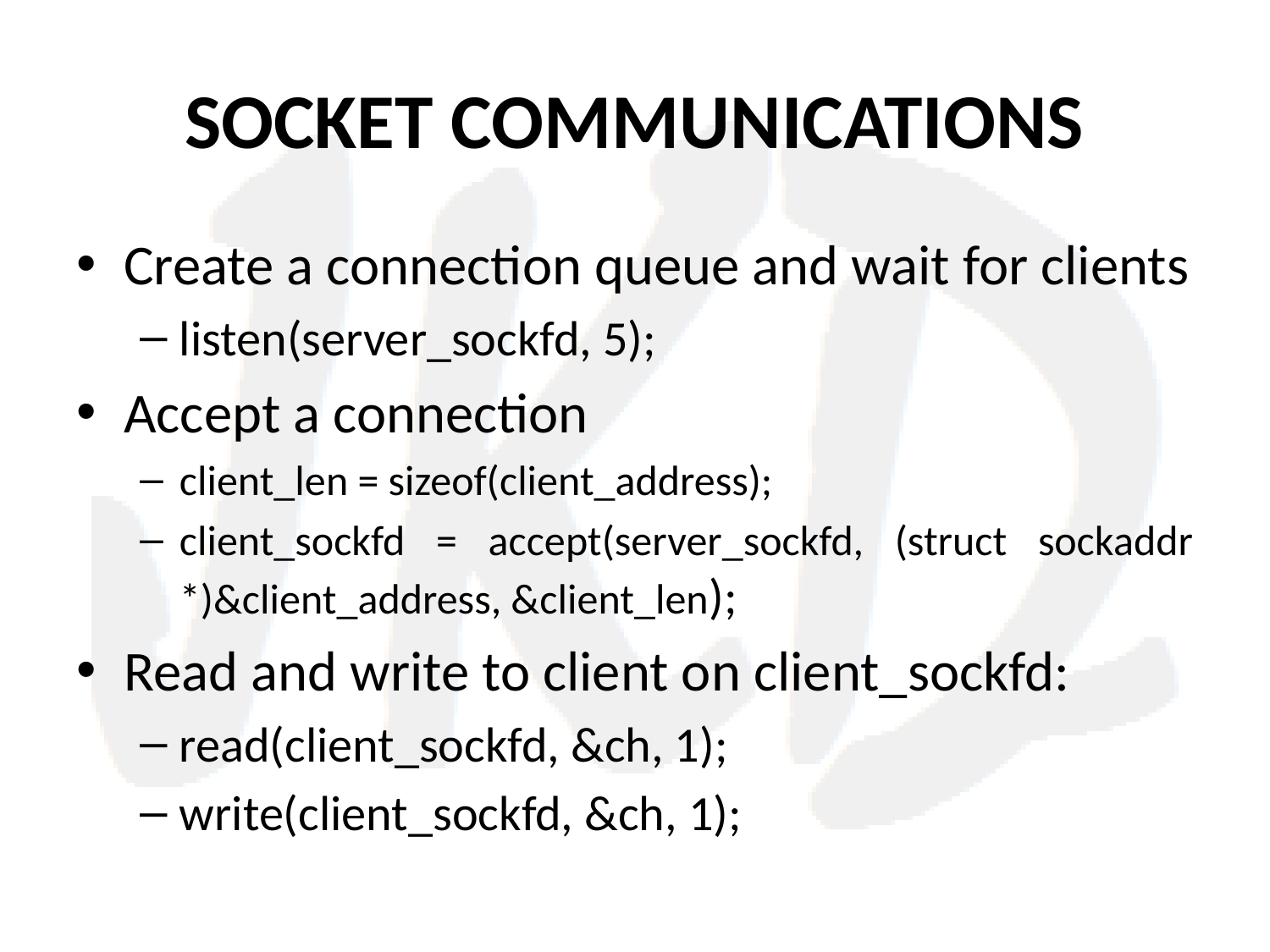

# SOCKET COMMUNICATIONS
Create a connection queue and wait for clients
listen(server_sockfd, 5);
Accept a connection
client_len = sizeof(client_address);
client_sockfd = accept(server_sockfd, (struct sockaddr *)&client_address, &client_len);
Read and write to client on client_sockfd:
read(client_sockfd, &ch, 1);
write(client_sockfd, &ch, 1);